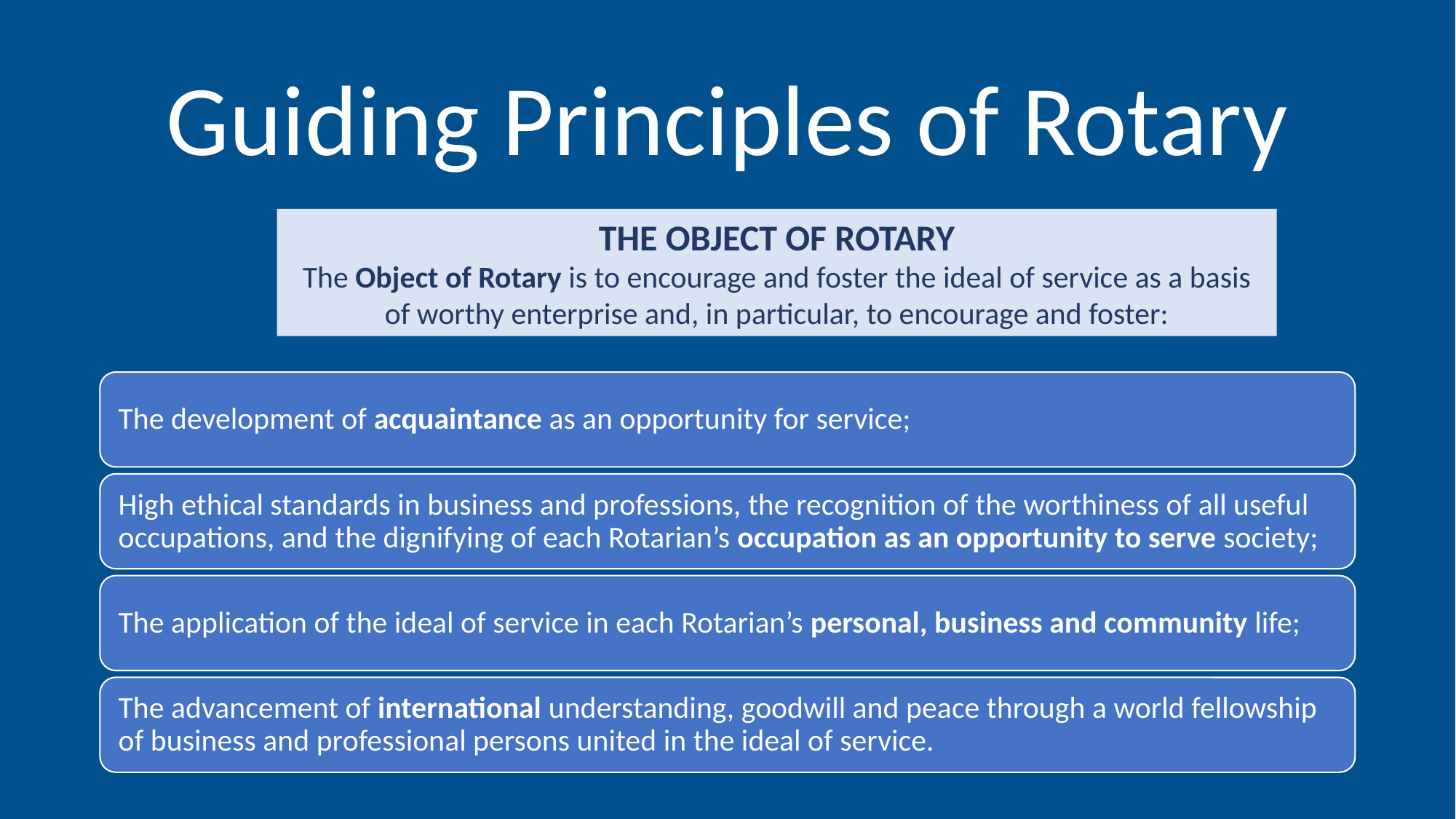

# Guiding Principles of Rotary
THE OBJECT OF ROTARY
The Object of Rotary is to encourage and foster the ideal of service as a basis of worthy enterprise and, in particular, to encourage and foster:
The development of acquaintance as an opportunity for service;
High ethical standards in business and professions, the recognition of the worthiness of all useful occupations, and the dignifying of each Rotarian’s occupation as an opportunity to serve society;
The application of the ideal of service in each Rotarian’s personal, business and community life;
The advancement of international understanding, goodwill and peace through a world fellowship of business and professional persons united in the ideal of service.